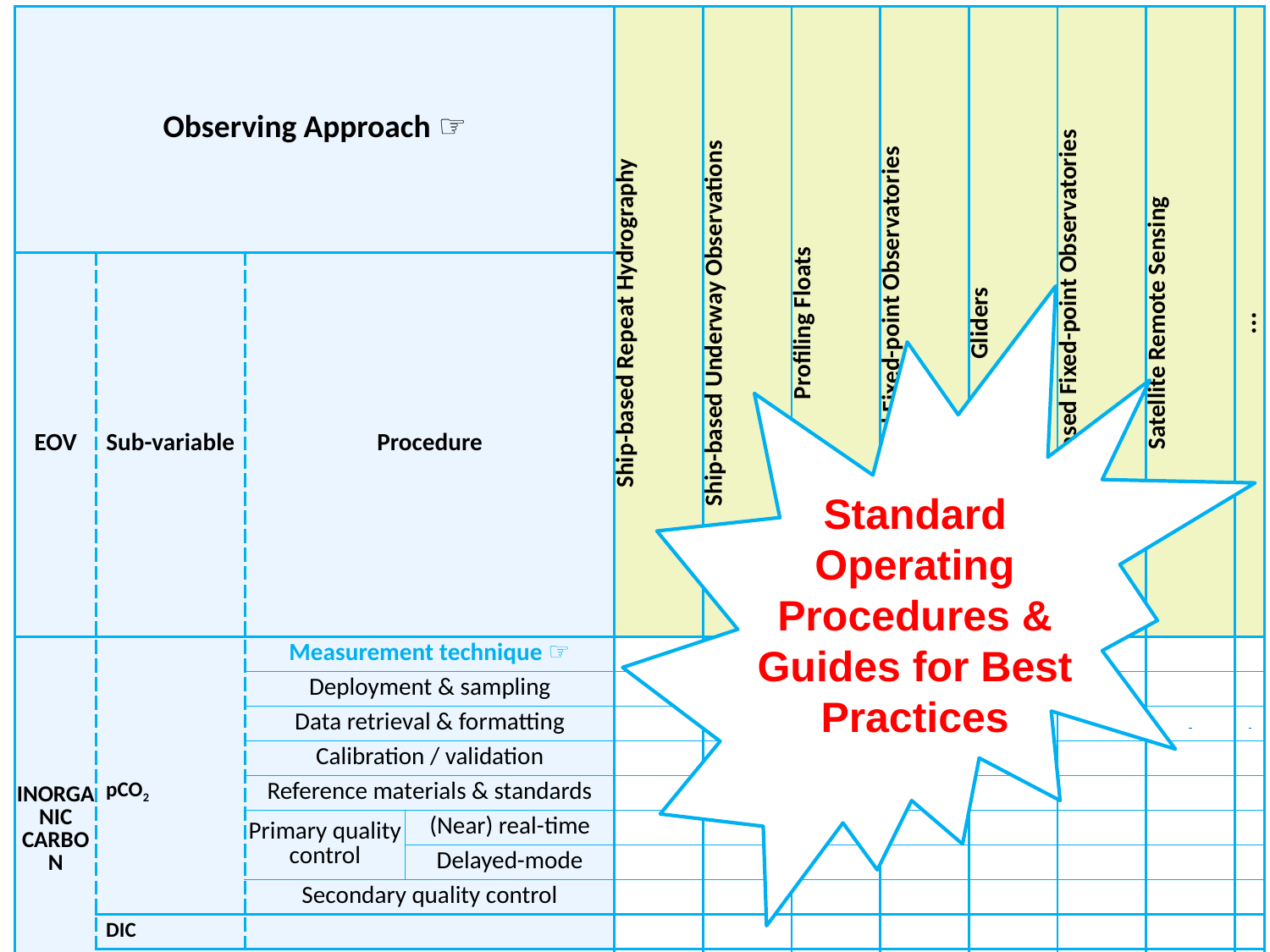

| Observing Approach ☞ |  |  |  | Ship-based Repeat Hydrography | Ship-based Underway Observations | Profiling Floats | Moored Fixed-point Observatories | Gliders | Ship-based Fixed-point Observatories | Satellite Remote Sensing | ... |
| --- | --- | --- | --- | --- | --- | --- | --- | --- | --- | --- | --- |
| EOV | Sub-variable | Procedure |  |  |  |  |  |  |  |  |  |
| INORGANIC CARBON |  | Measurement technique ☞ |  |  |  |  |  |  |  |  |  |
|  | pCO2 | Deployment & sampling |  |  |  |  |  |  |  |  |  |
|  |  | Data retrieval & formatting |  |  |  |  |  |  |  |  |  |
|  |  | Calibration / validation |  |  |  |  |  |  |  |  |  |
|  |  | Reference materials & standards |  |  |  |  |  |  |  |  |  |
|  |  | Primary quality control | (Near) real-time |  |  |  |  |  |  |  |  |
|  |  |  | Delayed-mode |  |  |  |  |  |  |  |  |
|  |  | Secondary quality control |  |  |  |  |  |  |  |  |  |
|  | DIC |  |  |  |  |  |  |  |  |  |  |
|  | Total Alkalinity |  |  |  |  |  |  |  |  |  |  |
|  | pH |  |  |  |  |  |  |  |  |  |  |
| OXYGEN |  |  |  |  |  |  |  |  |  |  |  |
| NUTRIENTS |  |  |  |  |  |  |  |  |  |  |  |
| TRANSIENT TRACERS |  |  |  |  |  |  |  |  |  |  |  |
| PARTICULATE MATTER |  |  |  |  |  |  |  |  |  |  |  |
| NITROUS OXIDE |  |  |  |  |  |  |  |  |  |  |  |
| STABLE CARBON ISOTOPES |  |  |  |  |  |  |  |  |  |  |  |
| DISSOLVED ORGANIC MATTER |  |  |  |  |  |  |  |  |  |  |  |
| OCEAN COLOUR |  |  |  |  |  |  |  |  |  |  |  |

Standard Operating Procedures & Guides for Best Practices